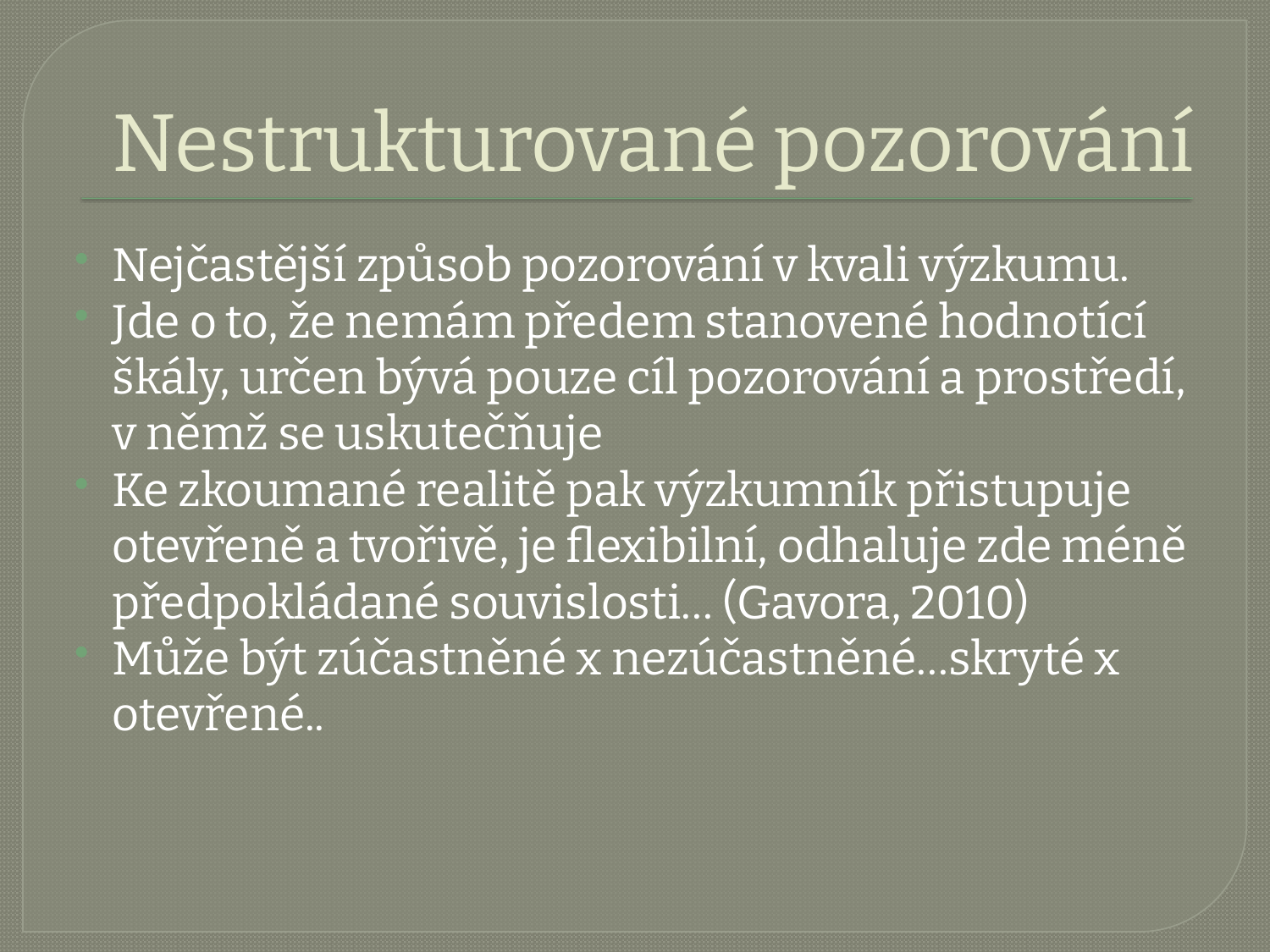

# Nestrukturované pozorování
Nejčastější způsob pozorování v kvali výzkumu.
Jde o to, že nemám předem stanovené hodnotící škály, určen bývá pouze cíl pozorování a prostředí, v němž se uskutečňuje
Ke zkoumané realitě pak výzkumník přistupuje otevřeně a tvořivě, je flexibilní, odhaluje zde méně předpokládané souvislosti… (Gavora, 2010)
Může být zúčastněné x nezúčastněné…skryté x otevřené..